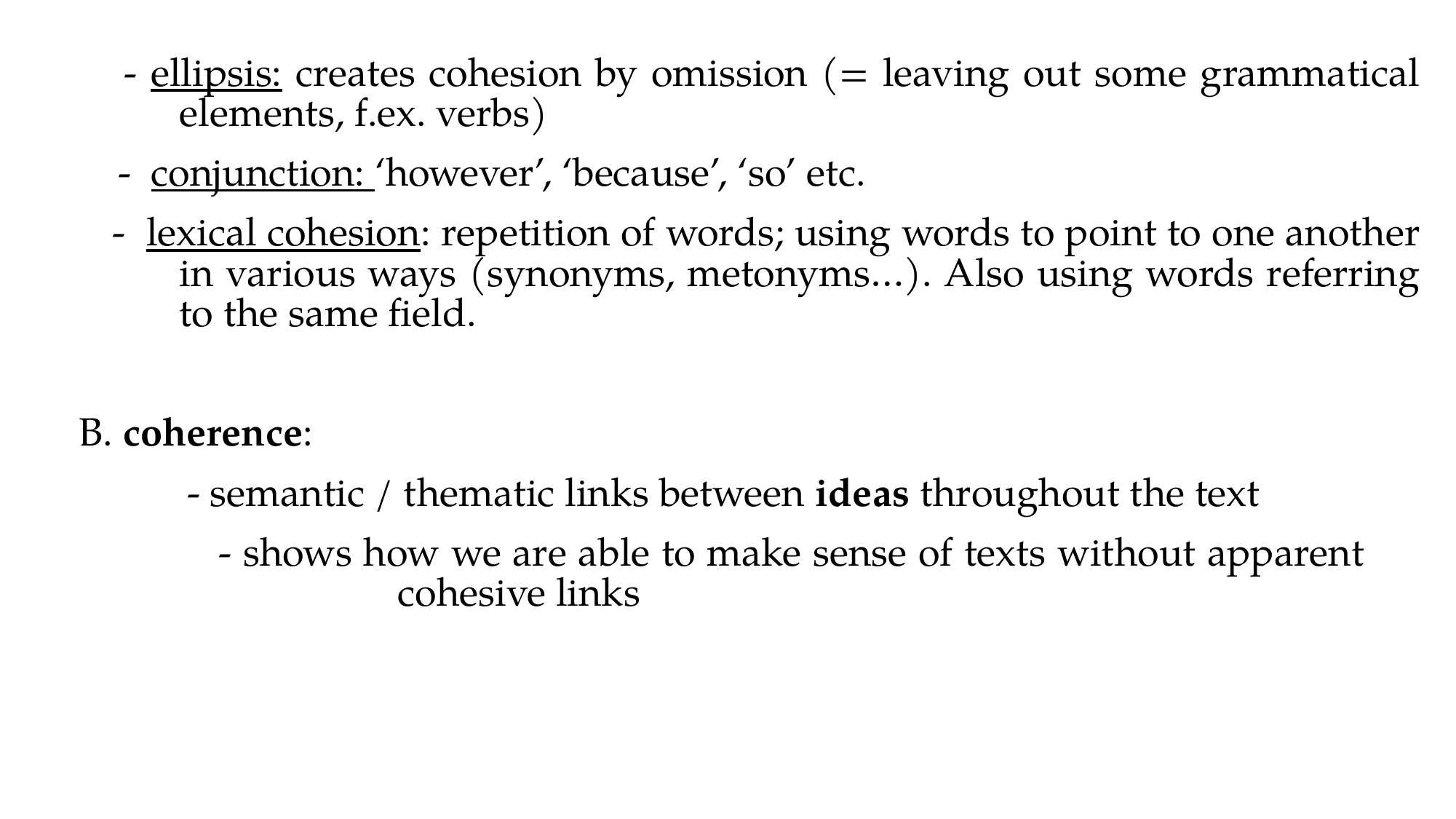

- ellipsis: creates cohesion by omission (= leaving out some grammatical 	elements, f.ex. verbs)
      -  conjunction: ‘however’, ‘because’, ‘so’ etc.
	    -  lexical cohesion: repetition of words; using words to point to one another 	in various ways (synonyms, metonyms…). Also using words referring 	to the same field.

  B. coherence:
             - semantic / thematic links between ideas throughout the text
              - shows how we are able to make sense of texts without apparent 				cohesive links